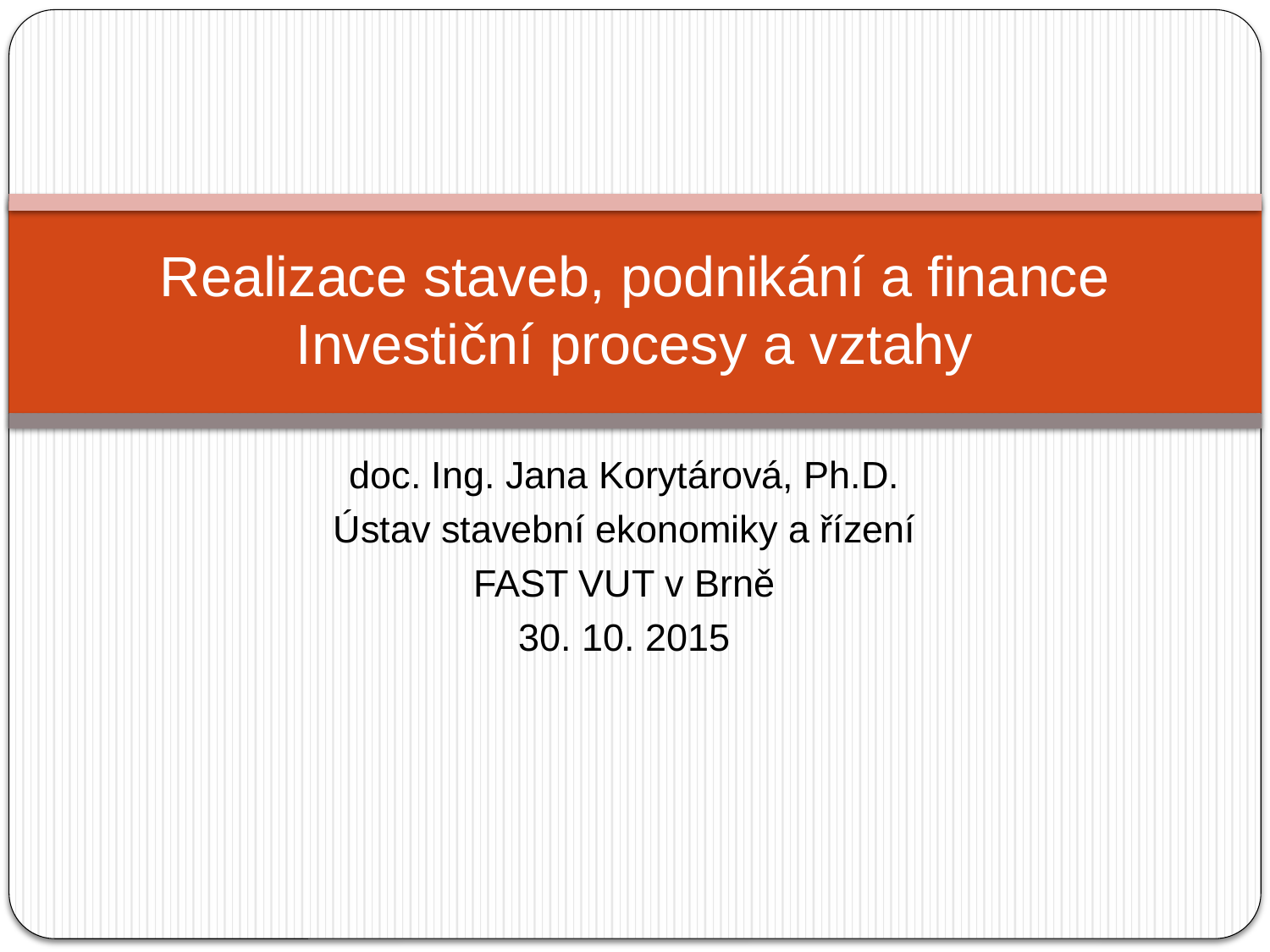

# Realizace staveb, podnikání a finance Investiční procesy a vztahy
doc. Ing. Jana Korytárová, Ph.D.
Ústav stavební ekonomiky a řízení
FAST VUT v Brně
30. 10. 2015